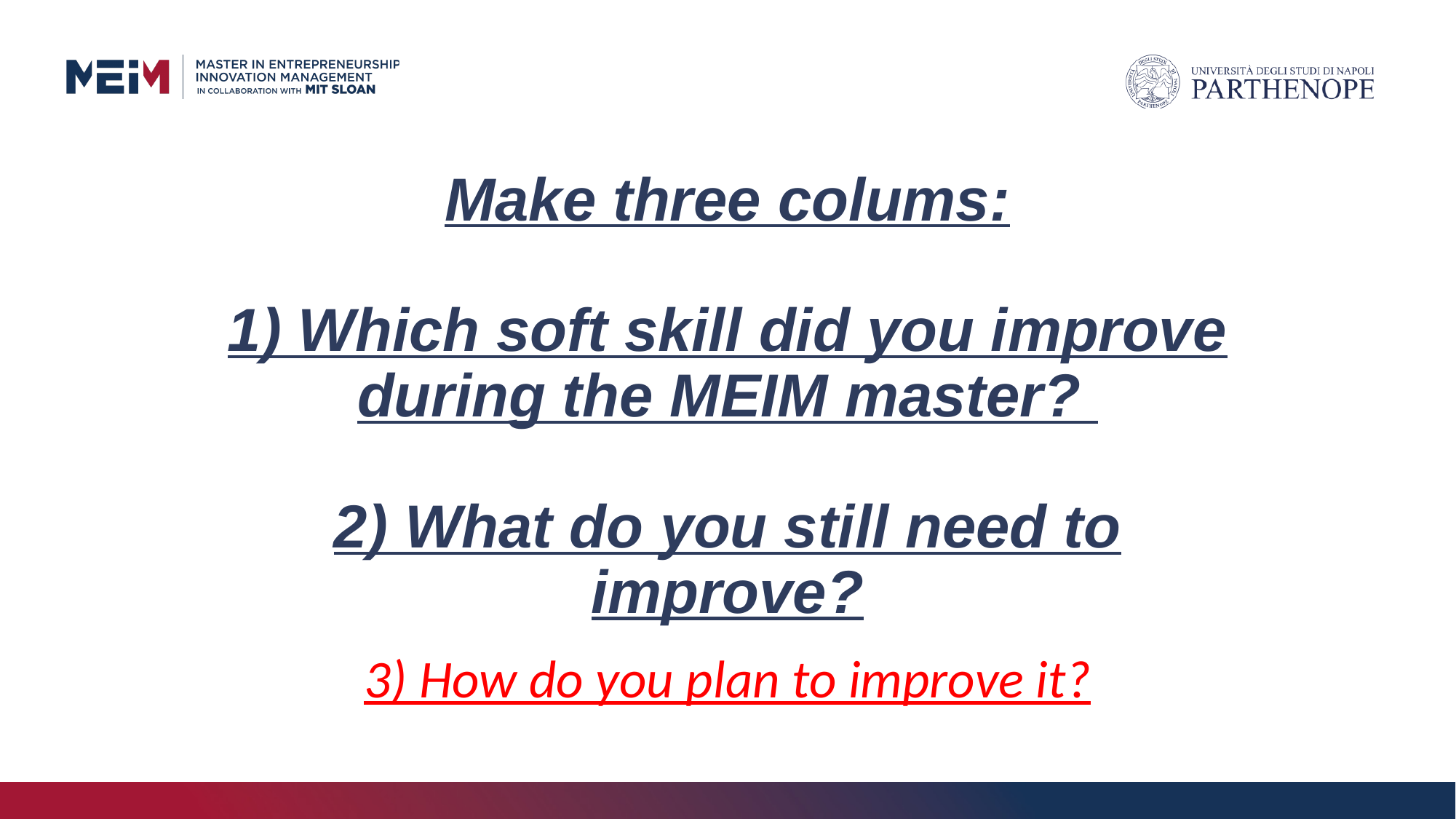

# Make three colums: 1) Which soft skill did you improve during the MEIM master? 2) What do you still need to improve?
3) How do you plan to improve it?